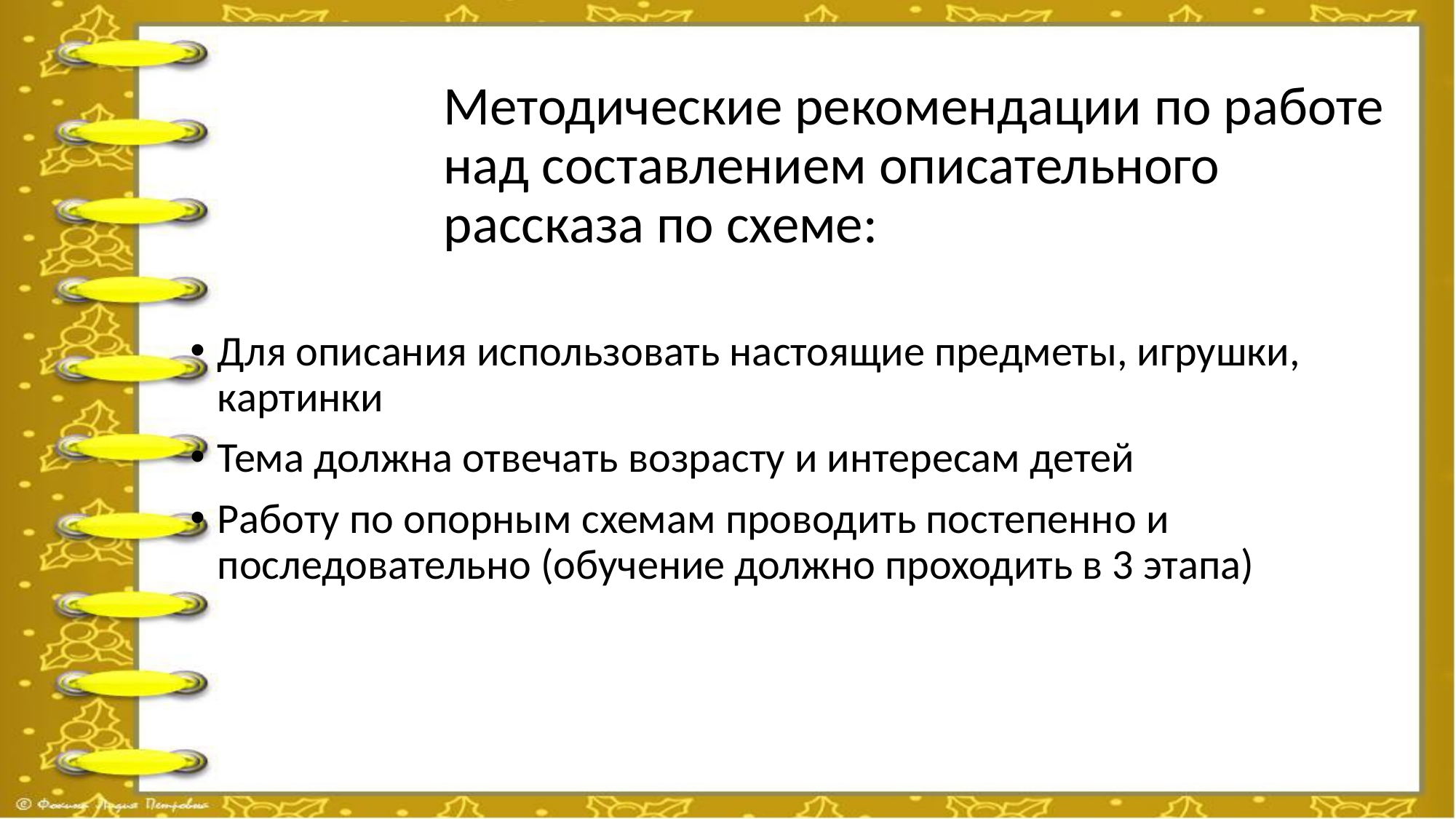

# Методические рекомендации по работе над составлением описательного рассказа по схеме:
Для описания использовать настоящие предметы, игрушки, картинки
Тема должна отвечать возрасту и интересам детей
Работу по опорным схемам проводить постепенно и последовательно (обучение должно проходить в 3 этапа)